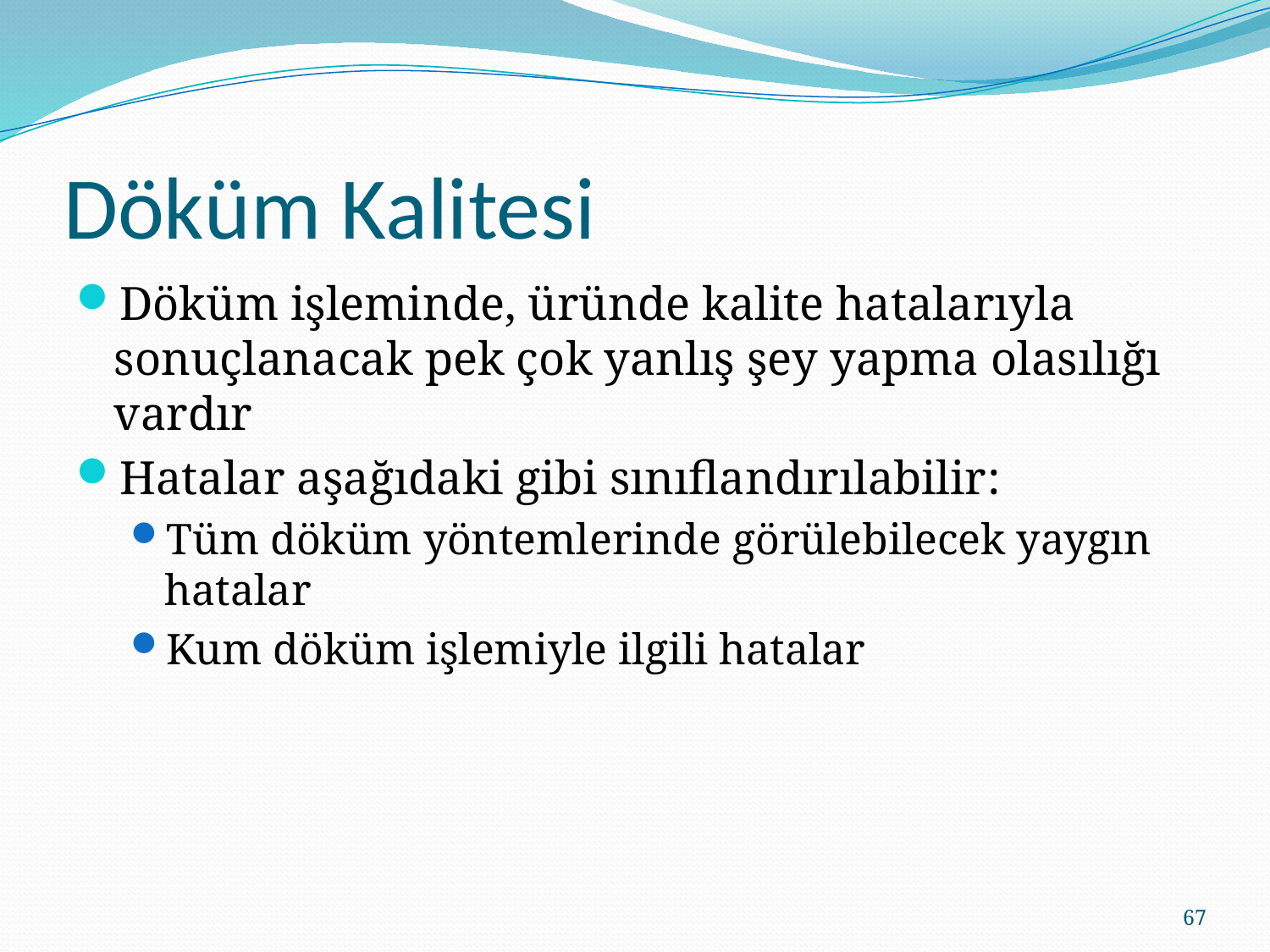

# Döküm Kalitesi
Döküm işleminde, üründe kalite hatalarıyla sonuçlanacak pek çok yanlış şey yapma olasılığı vardır
Hatalar aşağıdaki gibi sınıflandırılabilir:
Tüm döküm yöntemlerinde görülebilecek yaygın hatalar
Kum döküm işlemiyle ilgili hatalar
67